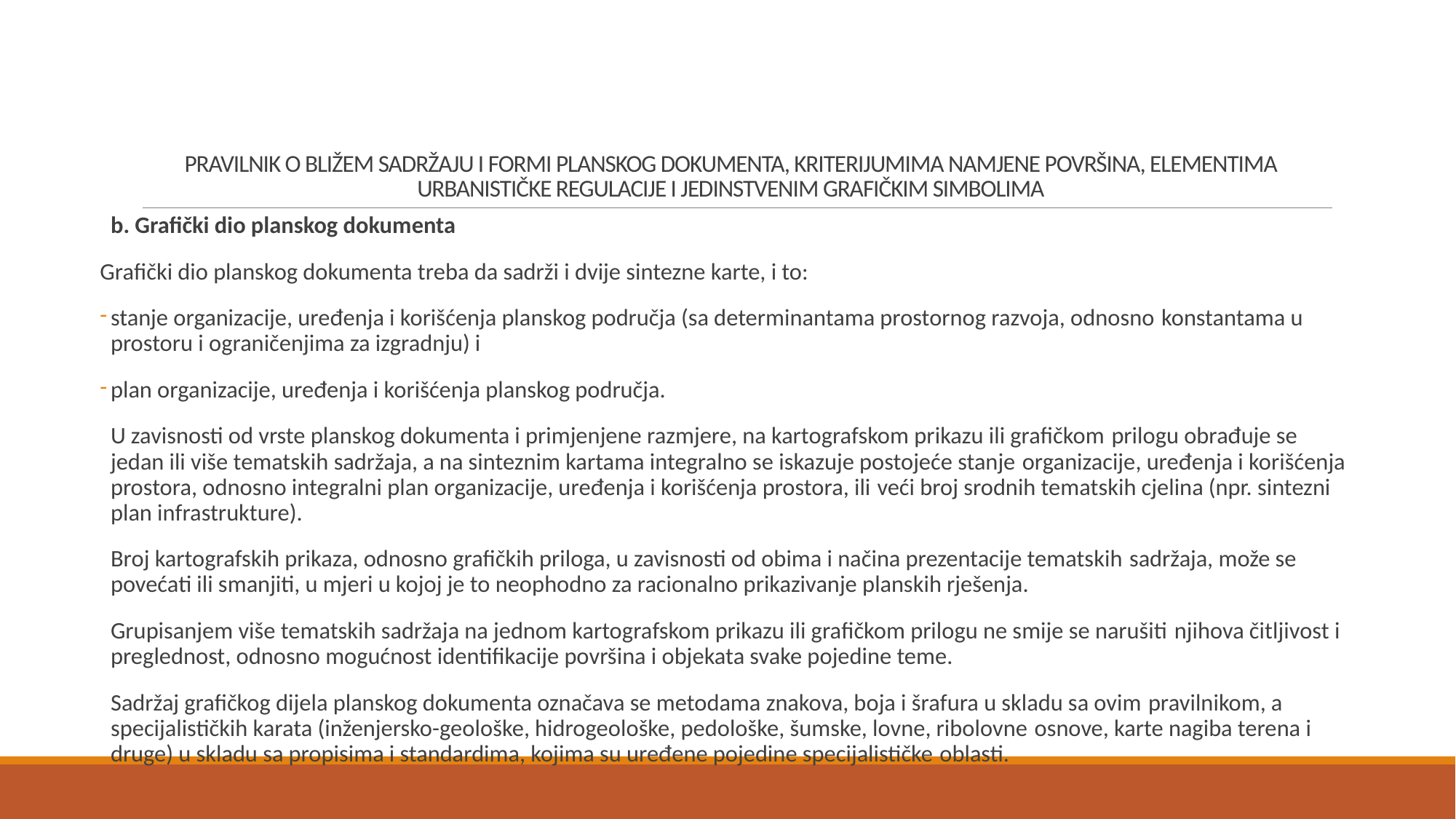

# PRAVILNIK O BLIŽEM SADRŽAJU I FORMI PLANSKOG DOKUMENTA, KRITERIJUMIMA NAMJENE POVRŠINA, ELEMENTIMA URBANISTIČKE REGULACIJE I JEDINSTVENIM GRAFIČKIM SIMBOLIMA
b. Grafički dio planskog dokumenta
Grafički dio planskog dokumenta treba da sadrži i dvije sintezne karte, i to:
stanje organizacije, uređenja i korišćenja planskog područja (sa determinantama prostornog razvoja, odnosno konstantama u prostoru i ograničenjima za izgradnju) i
plan organizacije, uređenja i korišćenja planskog područja.
U zavisnosti od vrste planskog dokumenta i primjenjene razmjere, na kartografskom prikazu ili grafičkom prilogu obrađuje se jedan ili više tematskih sadržaja, a na sinteznim kartama integralno se iskazuje postojeće stanje organizacije, uređenja i korišćenja prostora, odnosno integralni plan organizacije, uređenja i korišćenja prostora, ili veći broj srodnih tematskih cjelina (npr. sintezni plan infrastrukture).
Broj kartografskih prikaza, odnosno grafičkih priloga, u zavisnosti od obima i načina prezentacije tematskih sadržaja, može se povećati ili smanjiti, u mjeri u kojoj je to neophodno za racionalno prikazivanje planskih rješenja.
Grupisanjem više tematskih sadržaja na jednom kartografskom prikazu ili grafičkom prilogu ne smije se narušiti njihova čitljivost i preglednost, odnosno mogućnost identifikacije površina i objekata svake pojedine teme.
Sadržaj grafičkog dijela planskog dokumenta označava se metodama znakova, boja i šrafura u skladu sa ovim pravilnikom, a specijalističkih karata (inženjersko-geološke, hidrogeološke, pedološke, šumske, lovne, ribolovne osnove, karte nagiba terena i druge) u skladu sa propisima i standardima, kojima su uređene pojedine specijalističke oblasti.